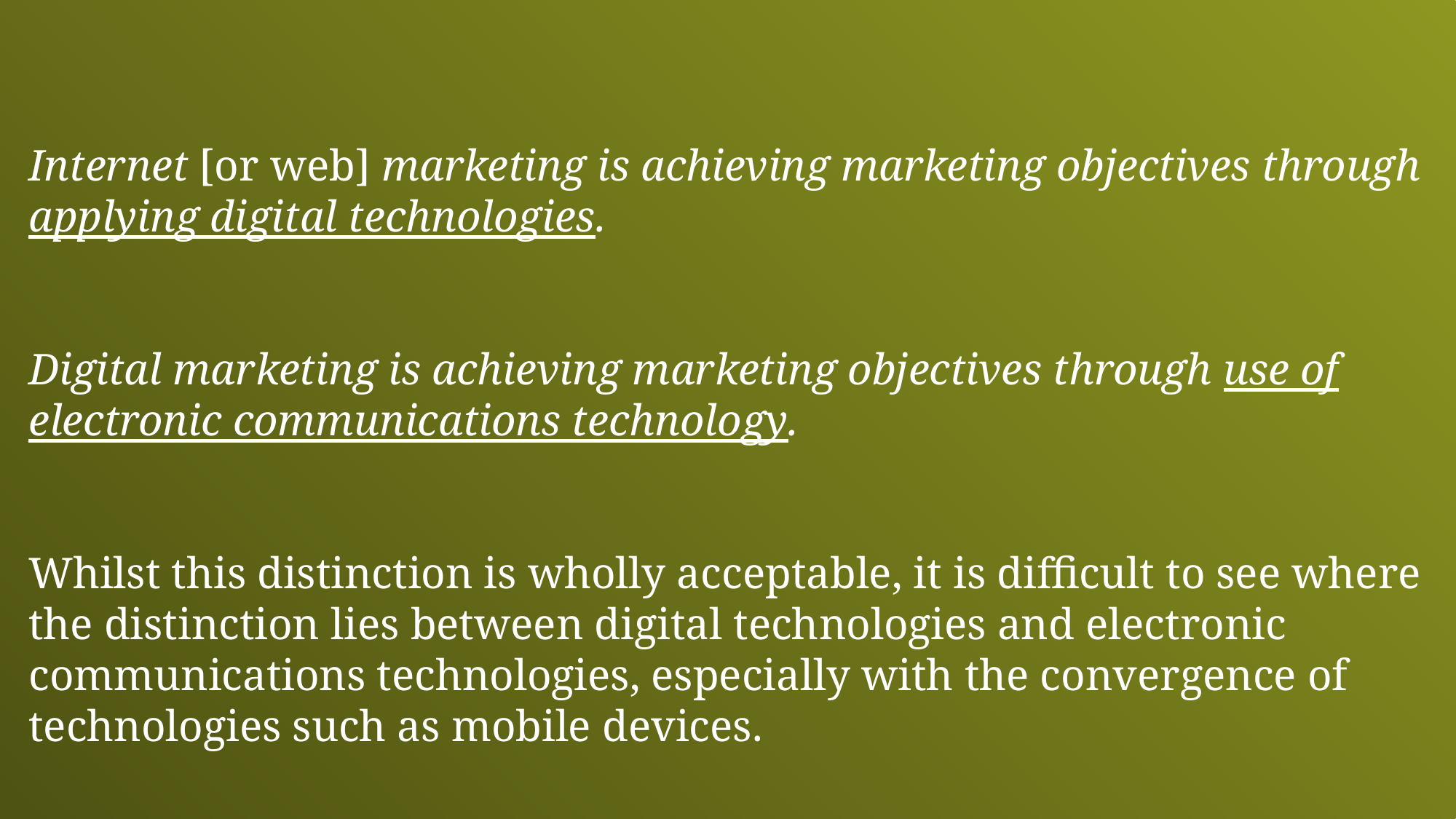

Internet [or web] marketing is achieving marketing objectives through applying digital technologies.

Digital marketing is achieving marketing objectives through use of electronic communications technology.

Whilst this distinction is wholly acceptable, it is difficult to see where the distinction lies between digital technologies and electronic communications technologies, especially with the convergence of technologies such as mobile devices.